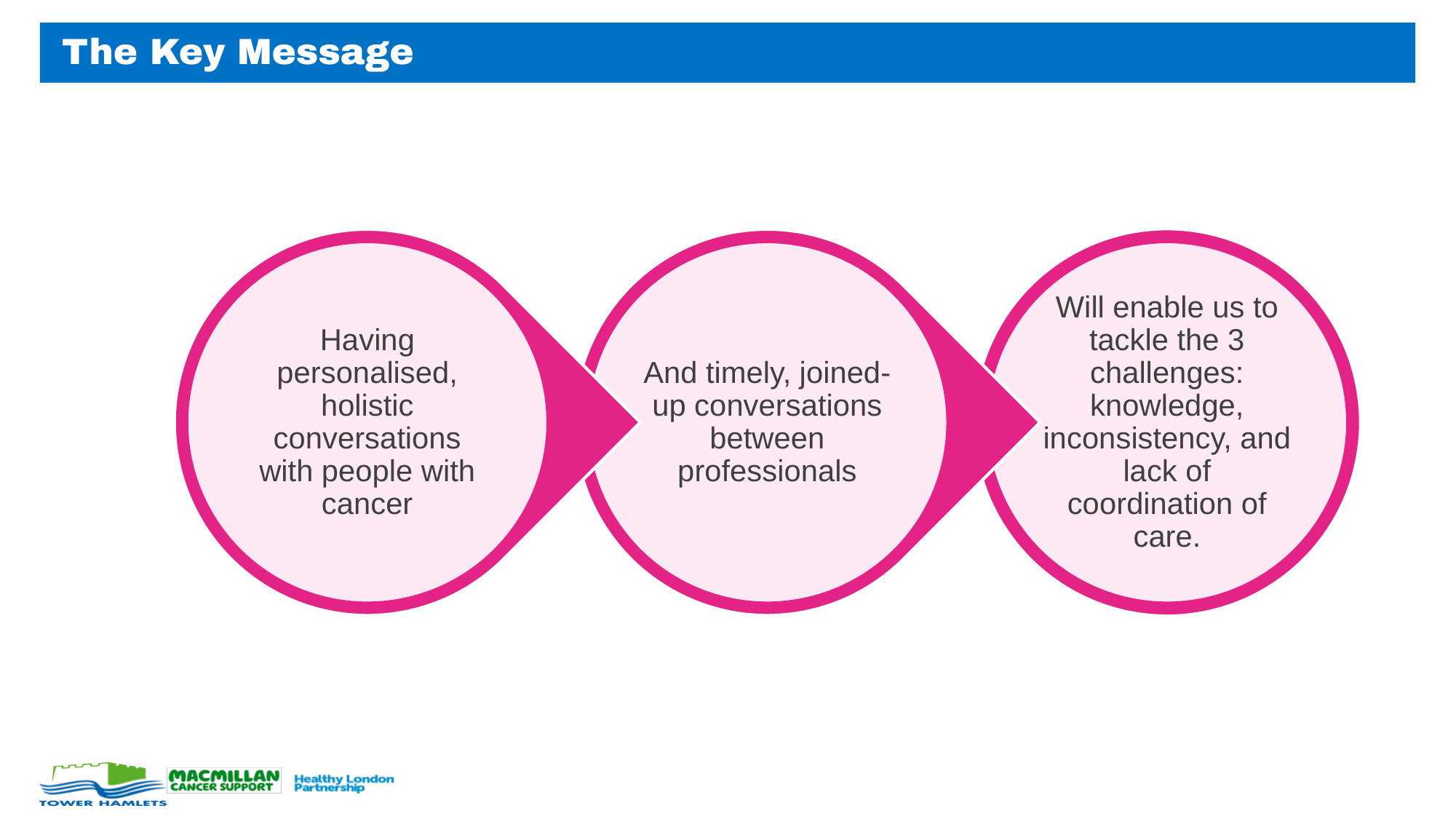

# The Key Message
Will enable us to tackle the 3 challenges: knowledge, inconsistency, and lack of coordination of care.
And timely, joined-up conversations between professionals
Having personalised, holistic conversations with people with cancer